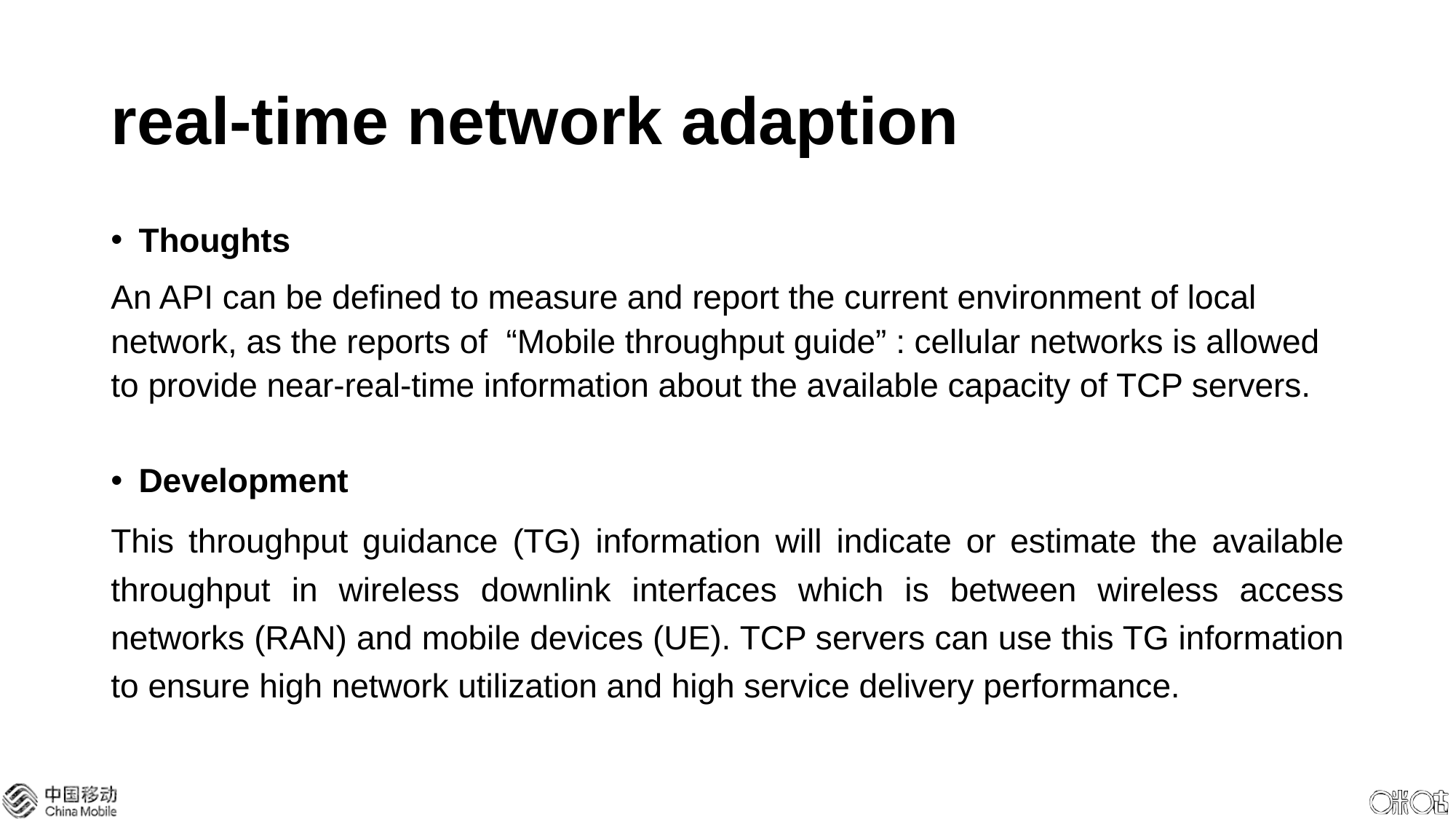

# real-time network adaption
Thoughts
An API can be defined to measure and report the current environment of local network, as the reports of  “Mobile throughput guide” : cellular networks is allowed to provide near-real-time information about the available capacity of TCP servers.

Development
This throughput guidance (TG) information will indicate or estimate the available throughput in wireless downlink interfaces which is between wireless access networks (RAN) and mobile devices (UE). TCP servers can use this TG information to ensure high network utilization and high service delivery performance.